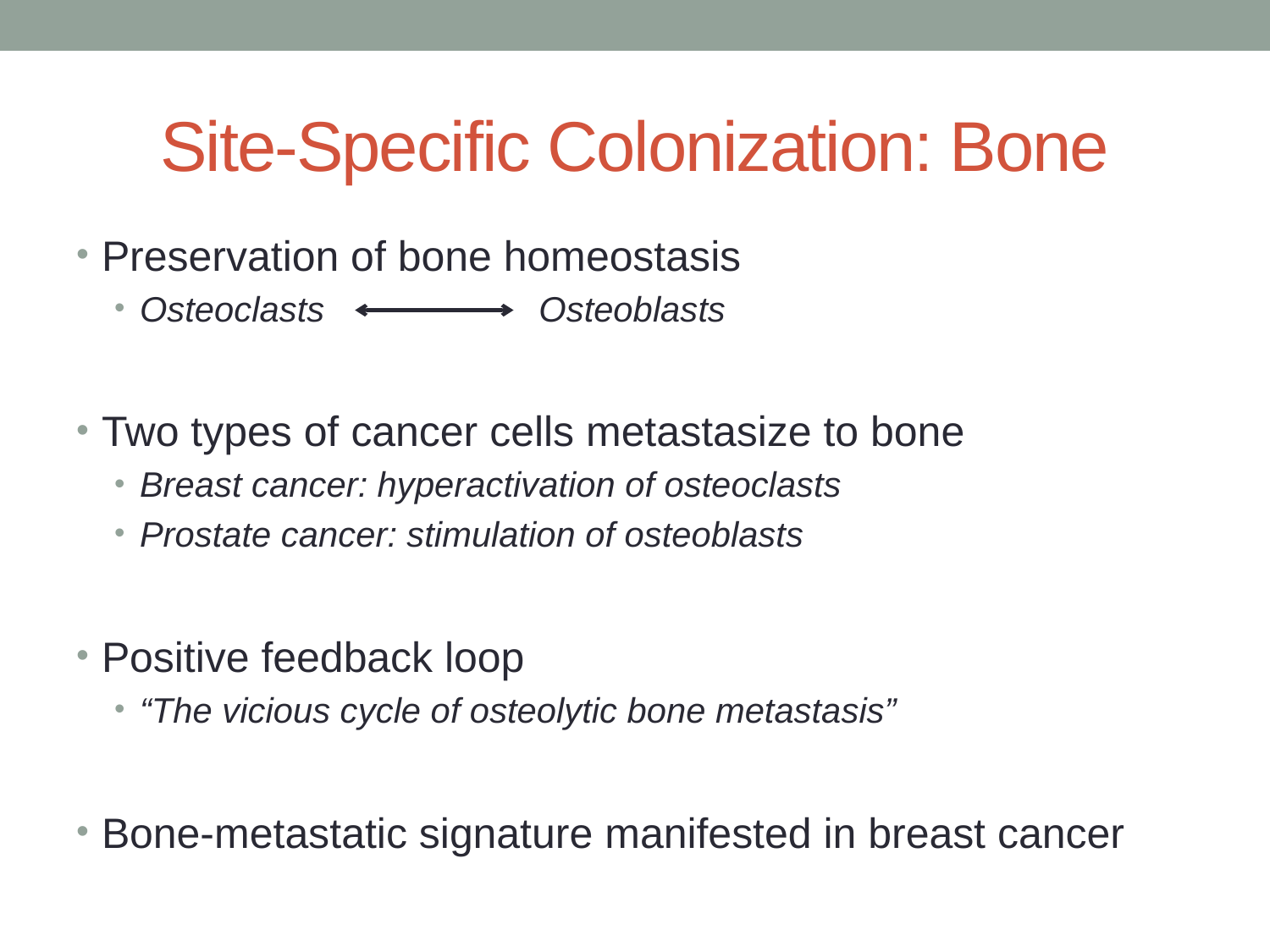

# Site-Specific Colonization: Bone
Preservation of bone homeostasis
Osteoclasts                      Osteoblasts

Two types of cancer cells metastasize to bone
Breast cancer: hyperactivation of osteoclasts
Prostate cancer: stimulation of osteoblasts

Positive feedback loop
“The vicious cycle of osteolytic bone metastasis”

Bone-metastatic signature manifested in breast cancer